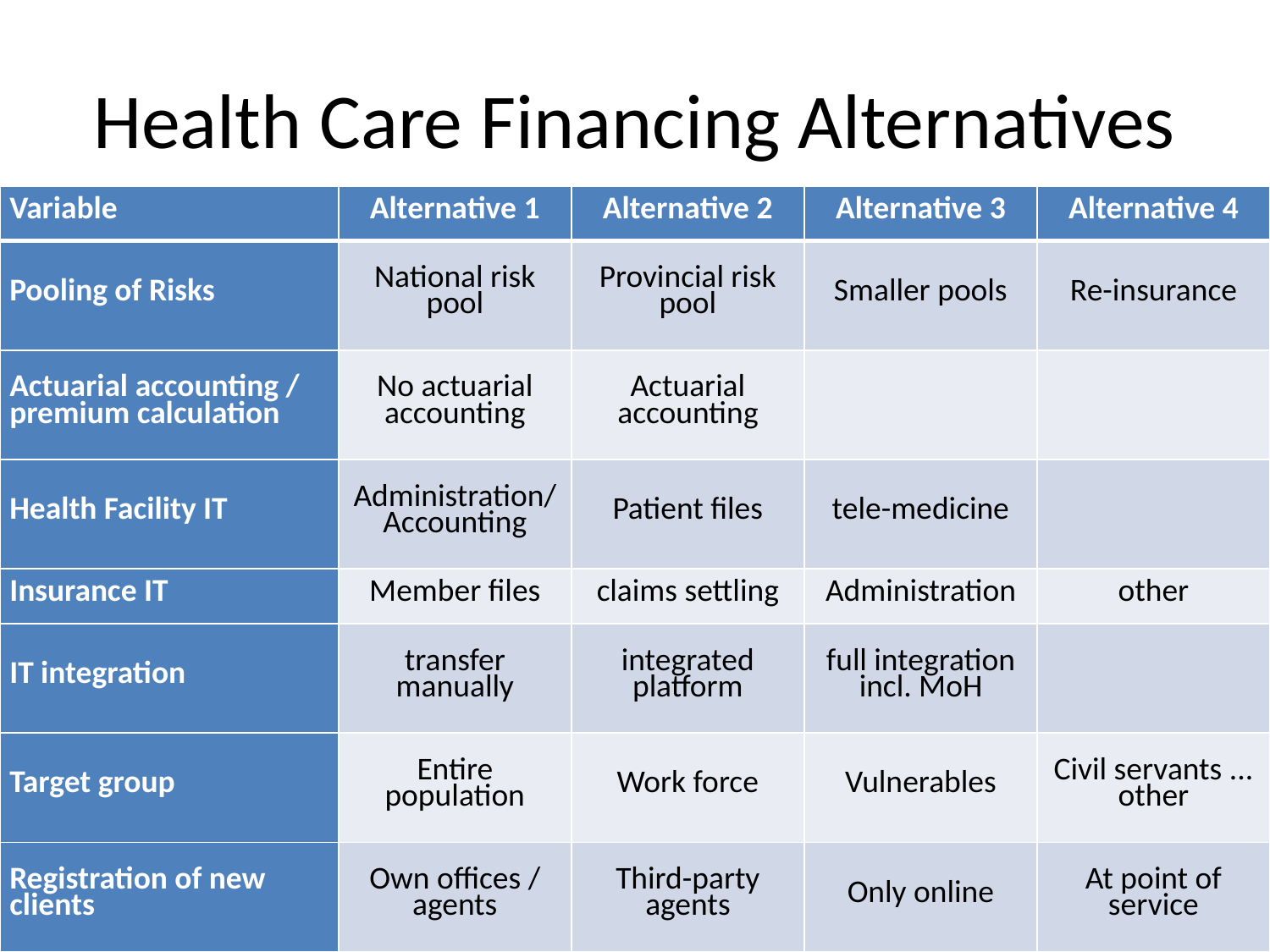

# Health Care Financing Alternatives
| Variable | Alternative 1 | Alternative 2 | Alternative 3 | Alternative 4 |
| --- | --- | --- | --- | --- |
| Pooling of Risks | National risk pool | Provincial risk pool | Smaller pools | Re-insurance |
| Actuarial accounting / premium calculation | No actuarial accounting | Actuarial accounting |  |  |
| Health Facility IT | Administration/ Accounting | Patient files | tele-medicine |  |
| Insurance IT | Member files | claims settling | Administration | other |
| IT integration | transfer manually | integrated platform | full integration incl. MoH |  |
| Target group | Entire population | Work force | Vulnerables | Civil servants ... other |
| Registration of new clients | Own offices / agents | Third-party agents | Only online | At point of service |
10